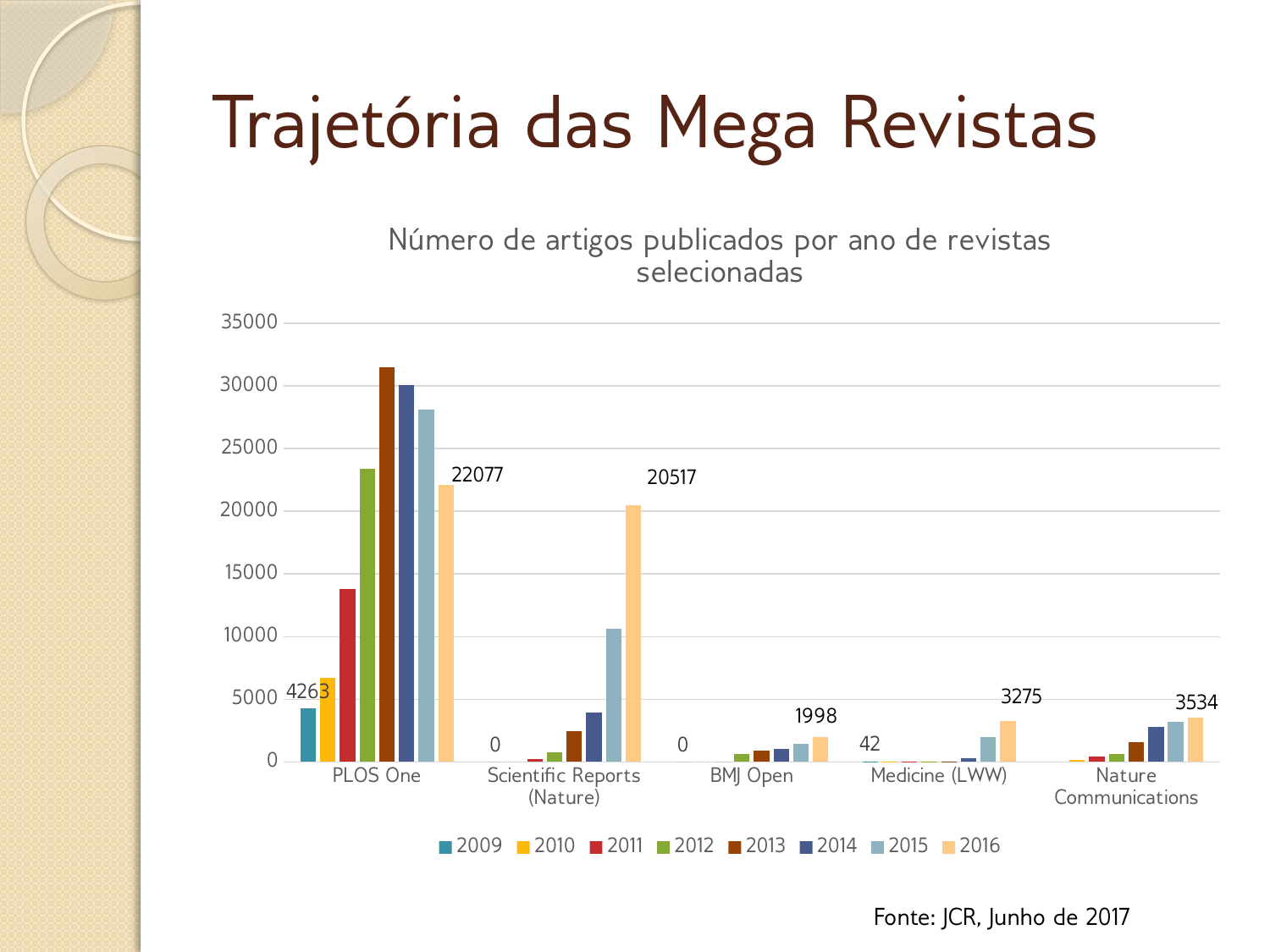

# Trajetória das Mega Revistas

### Chart: Número de artigos publicados por ano de revistas selecionadas

| Category | 2009 | 2010 | 2011 | 2012 | 2013 | 2014 | 2015 | 2016 |
|---|---|---|---|---|---|---|---|---|
| PLOS One | 4263.0 | 6714.0 | 13781.0 | 23406.0 | 31496.0 | 30040.0 | 28114.0 | 22077.0 |
| Scientific Reports (Nature) | 0.0 | 0.0 | 204.0 | 792.0 | 2484.0 | 3931.0 | 10642.0 | 20517.0 |
| BMJ Open | 0.0 | 0.0 | 0.0 | 654.0 | 935.0 | 1026.0 | 1427.0 | 1998.0 |
| Medicine (LWW) | 42.0 | 38.0 | 48.0 | 35.0 | 30.0 | 311.0 | 1989.0 | 3275.0 |
| Nature Communications | None | 149.0 | 451.0 | 612.0 | 1591.0 | 2788.0 | 3192.0 | 3534.0 |
Fonte: JCR, Junho de 2017